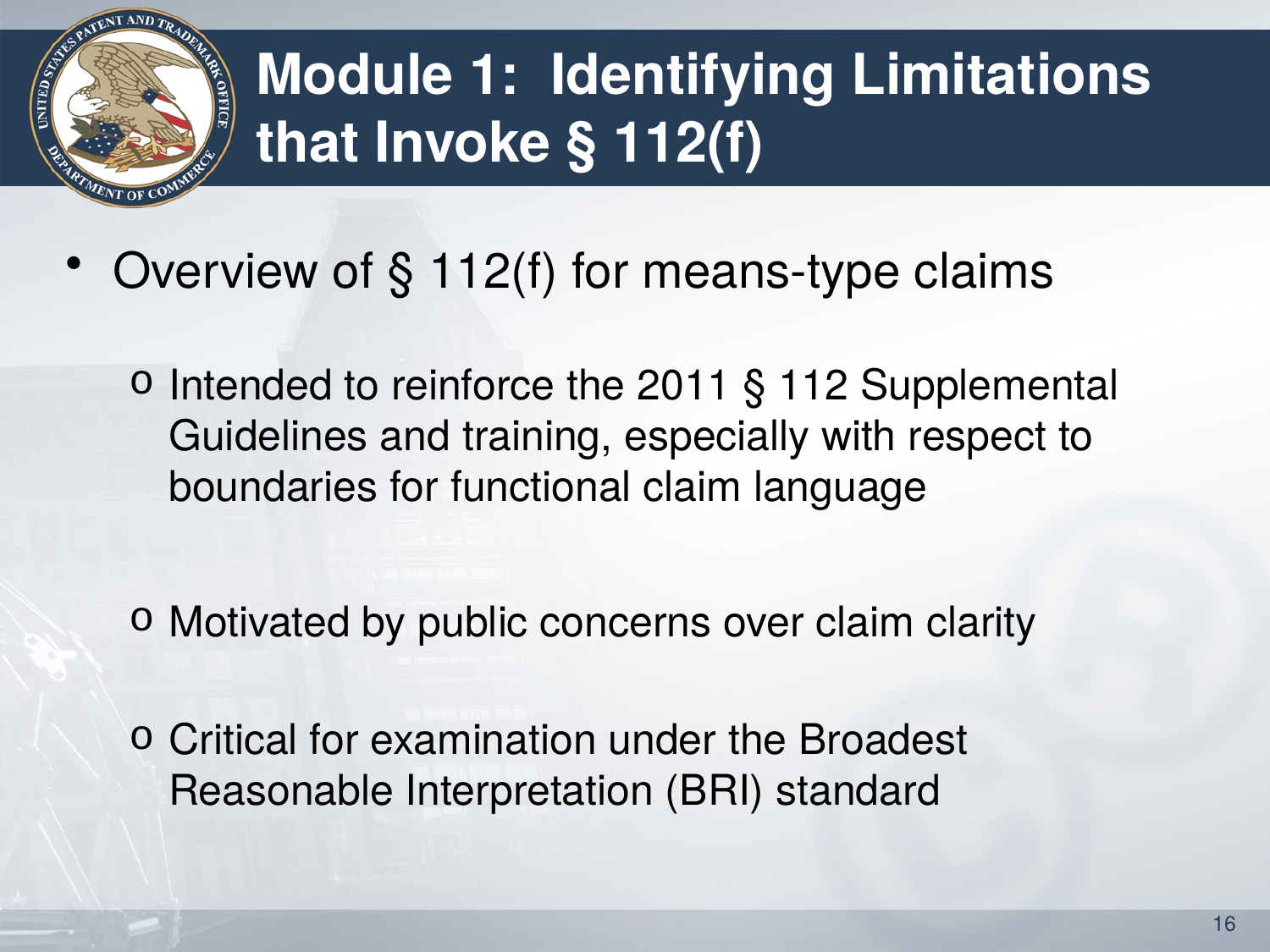

# Module 1:  Identifying Limitations that Invoke § 112(f)
Overview of § 112(f) for means-type claims

Intended to reinforce the 2011 § 112 Supplemental Guidelines and training, especially with respect to boundaries for functional claim language

Motivated by public concerns over claim clarity

Critical for examination under the Broadest Reasonable Interpretation (BRI) standard
16